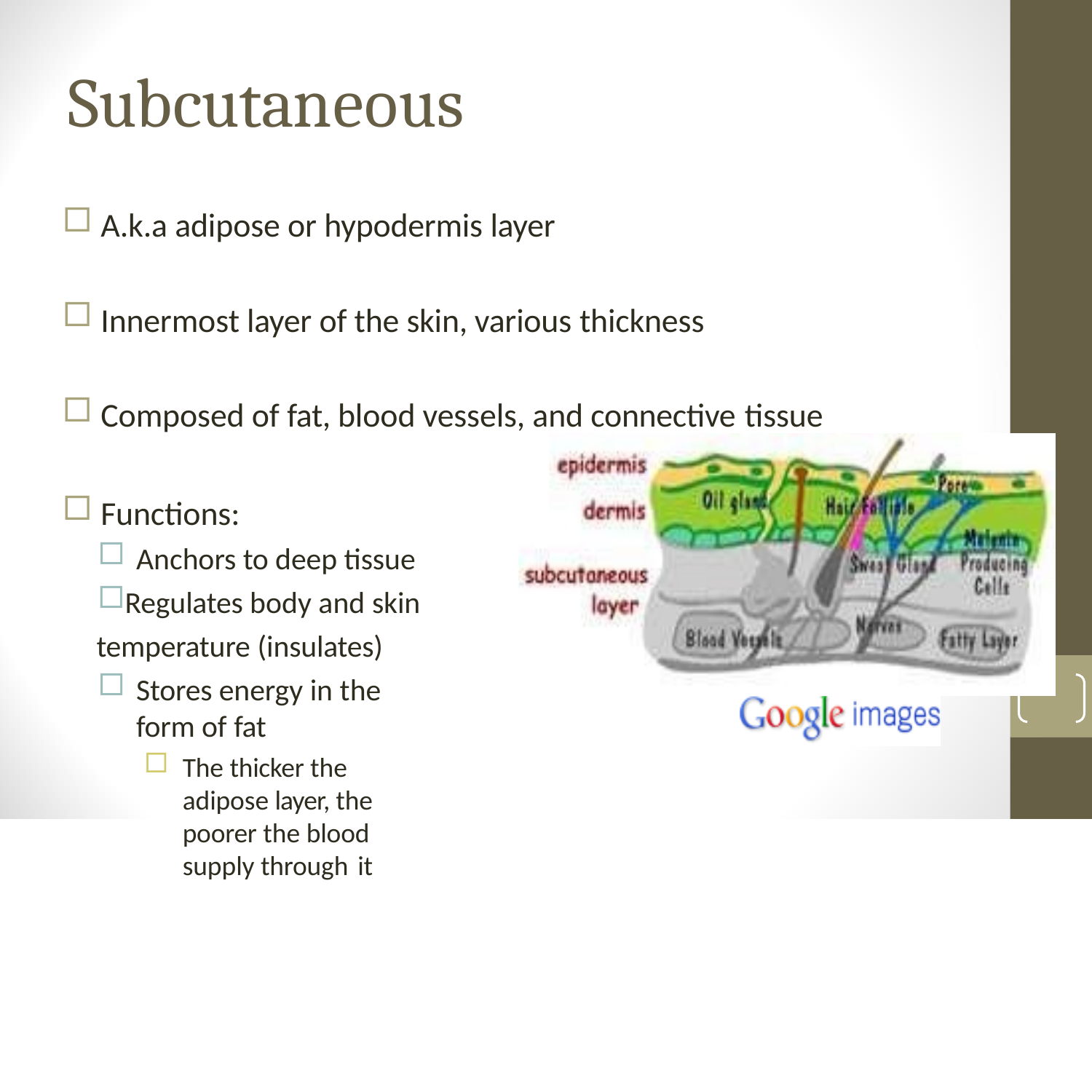

# Subcutaneous
A.k.a adipose or hypodermis layer

Innermost layer of the skin, various thickness

Composed of fat, blood vessels, and connective tissue

Functions:
Anchors to deep tissue
Regulates body and skin  temperature (insulates)
Stores energy in the form of fat
The thicker the adipose layer, the poorer the blood supply through it